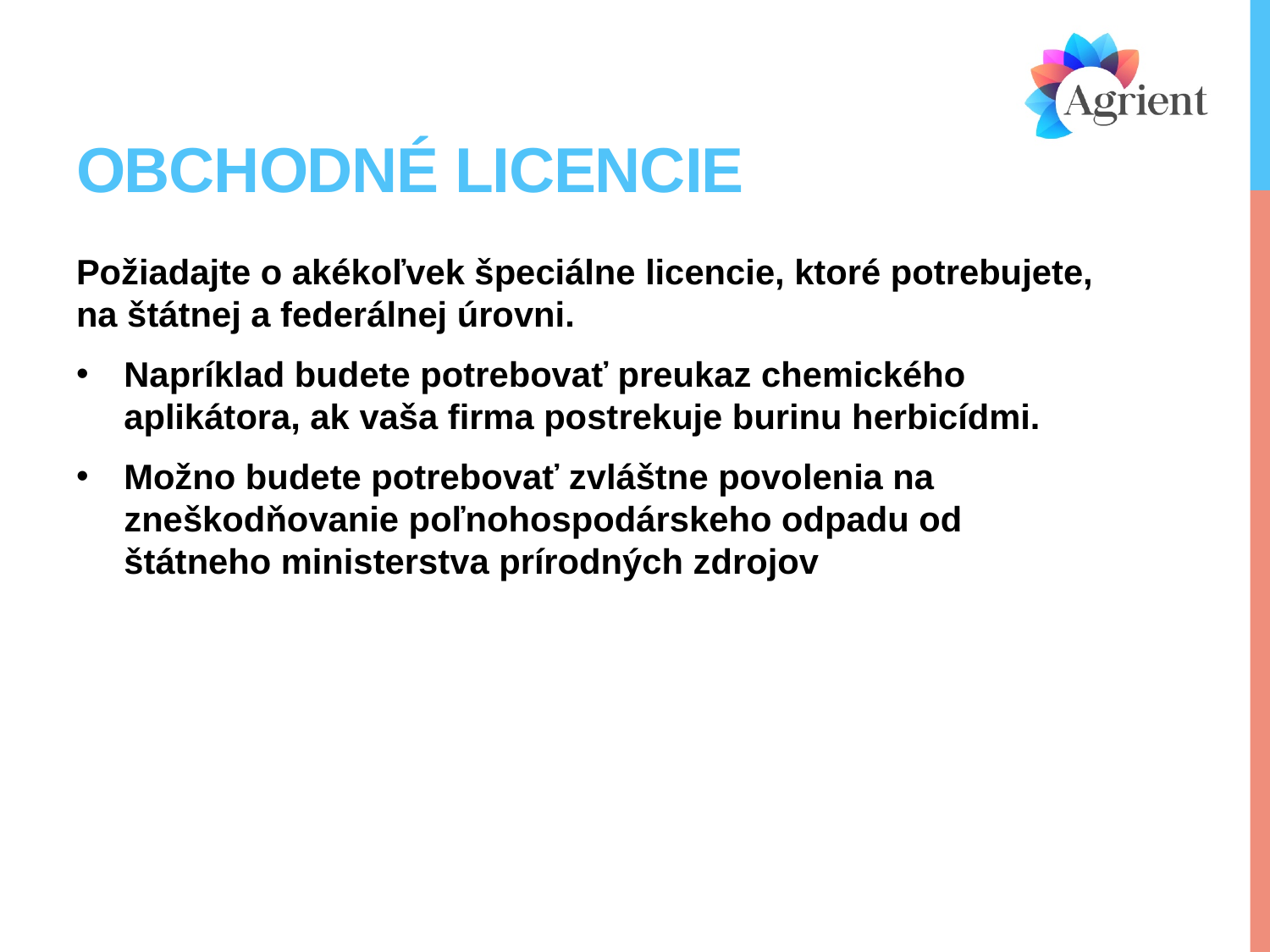

# Obchodné licencie
Požiadajte o akékoľvek špeciálne licencie, ktoré potrebujete, na štátnej a federálnej úrovni.
Napríklad budete potrebovať preukaz chemického aplikátora, ak vaša firma postrekuje burinu herbicídmi.
Možno budete potrebovať zvláštne povolenia na zneškodňovanie poľnohospodárskeho odpadu od štátneho ministerstva prírodných zdrojov